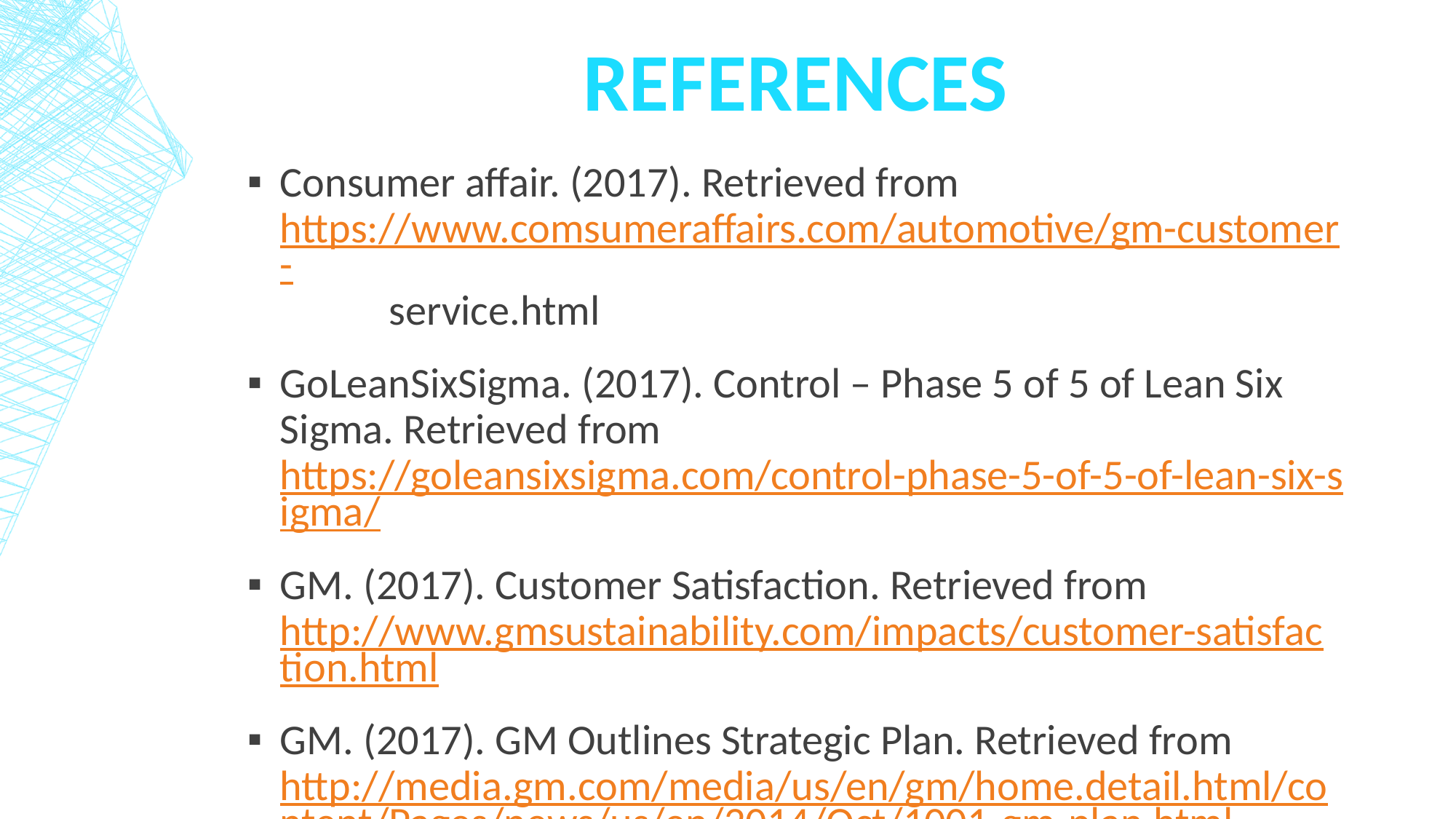

# REFERENCES
Consumer affair. (2017). Retrieved from 	https://www.comsumeraffairs.com/automotive/gm-customer-	service.html
GoLeanSixSigma. (2017). Control – Phase 5 of 5 of Lean Six Sigma. Retrieved from https://goleansixsigma.com/control-phase-5-of-5-of-lean-six-sigma/
GM. (2017). Customer Satisfaction. Retrieved from 	http://www.gmsustainability.com/impacts/customer-satisfaction.html
GM. (2017). GM Outlines Strategic Plan. Retrieved from http://media.gm.com/media/us/en/gm/home.detail.html/content/Pages/news/us/en/2014/Oct/1001-gm-plan.html